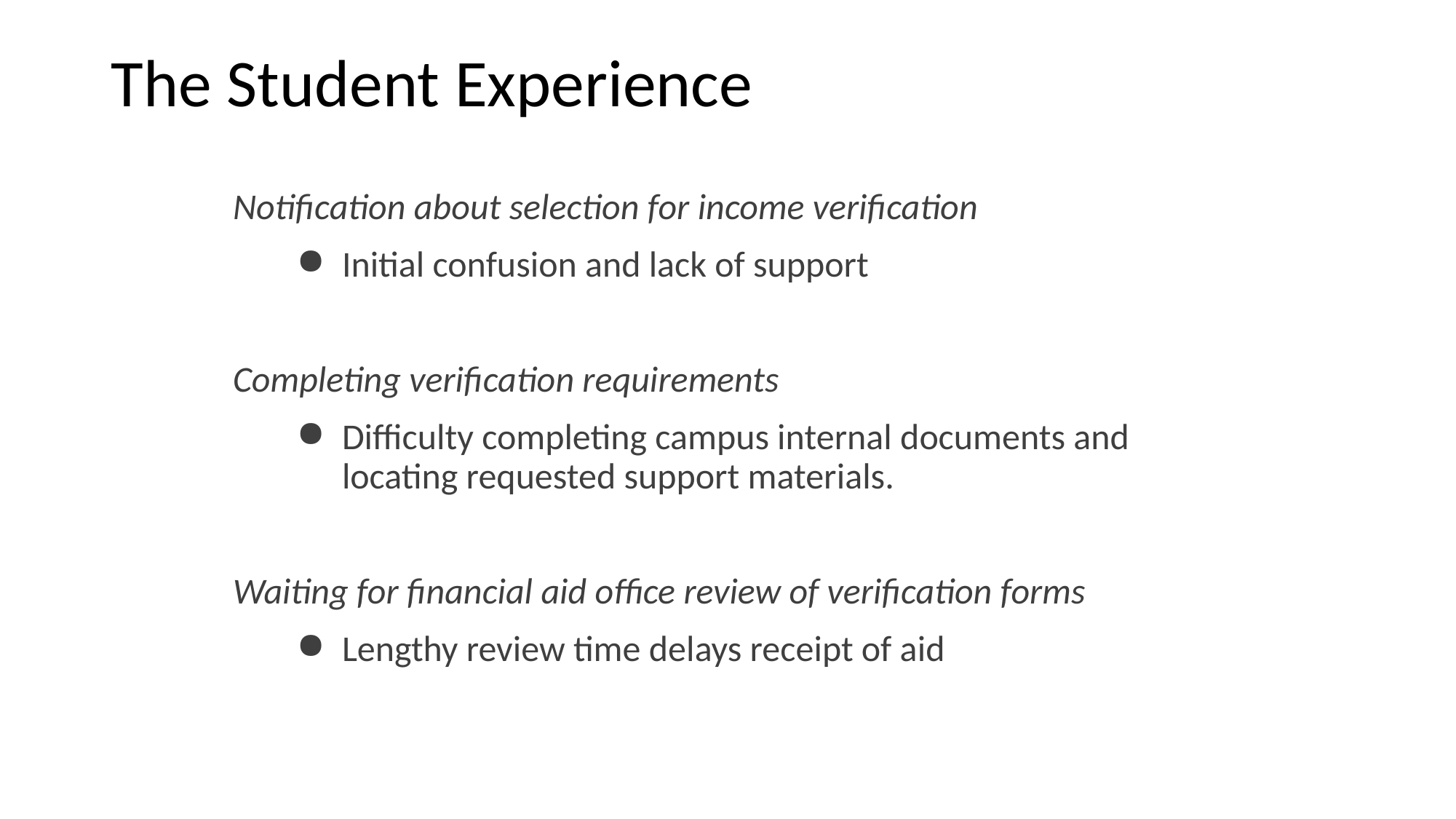

# The Student Experience
Notification about selection for income verification
Initial confusion and lack of support

Completing verification requirements
Difficulty completing campus internal documents and locating requested support materials.

Waiting for financial aid office review of verification forms
Lengthy review time delays receipt of aid